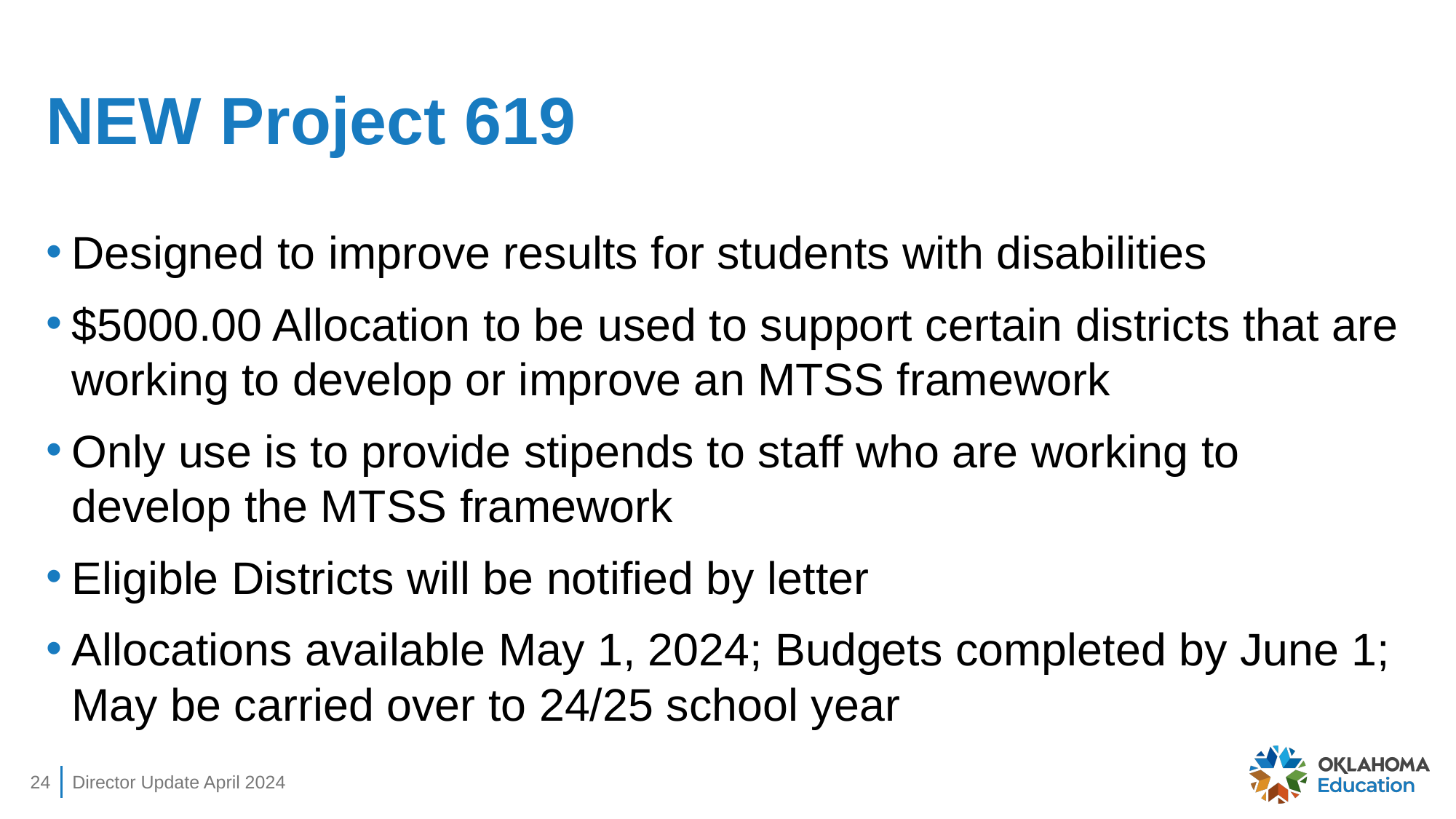

# NEW Project 619
Designed to improve results for students with disabilities
$5000.00 Allocation to be used to support certain districts that are working to develop or improve an MTSS framework
Only use is to provide stipends to staff who are working to develop the MTSS framework
Eligible Districts will be notified by letter
Allocations available May 1, 2024; Budgets completed by June 1; May be carried over to 24/25 school year

24
Director Update April 2024